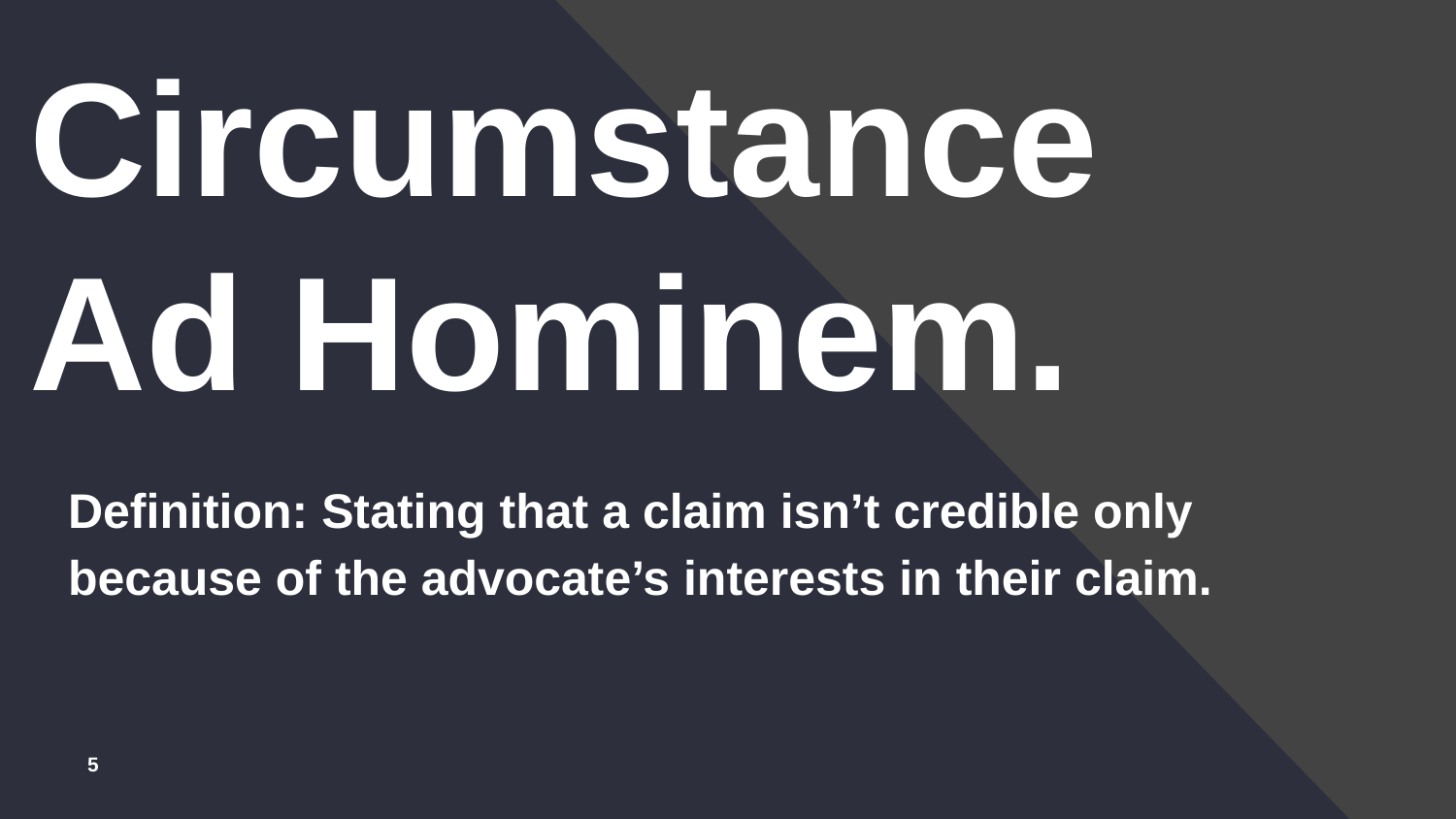

# Circumstance Ad Hominem.
Definition: Stating that a claim isn’t credible only because of the advocate’s interests in their claim.
5